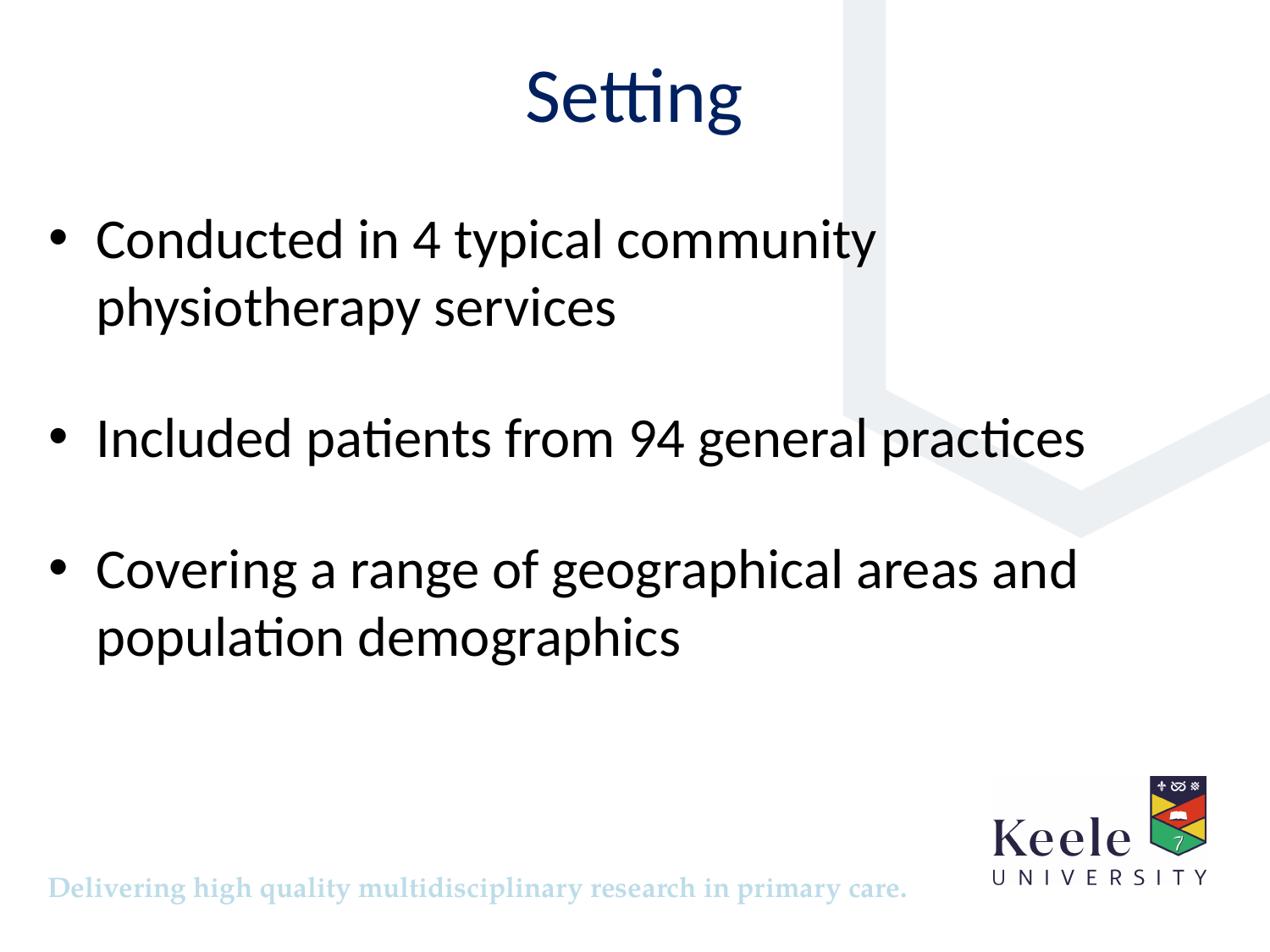

# Setting
Conducted in 4 typical community physiotherapy services
Included patients from 94 general practices
Covering a range of geographical areas and population demographics